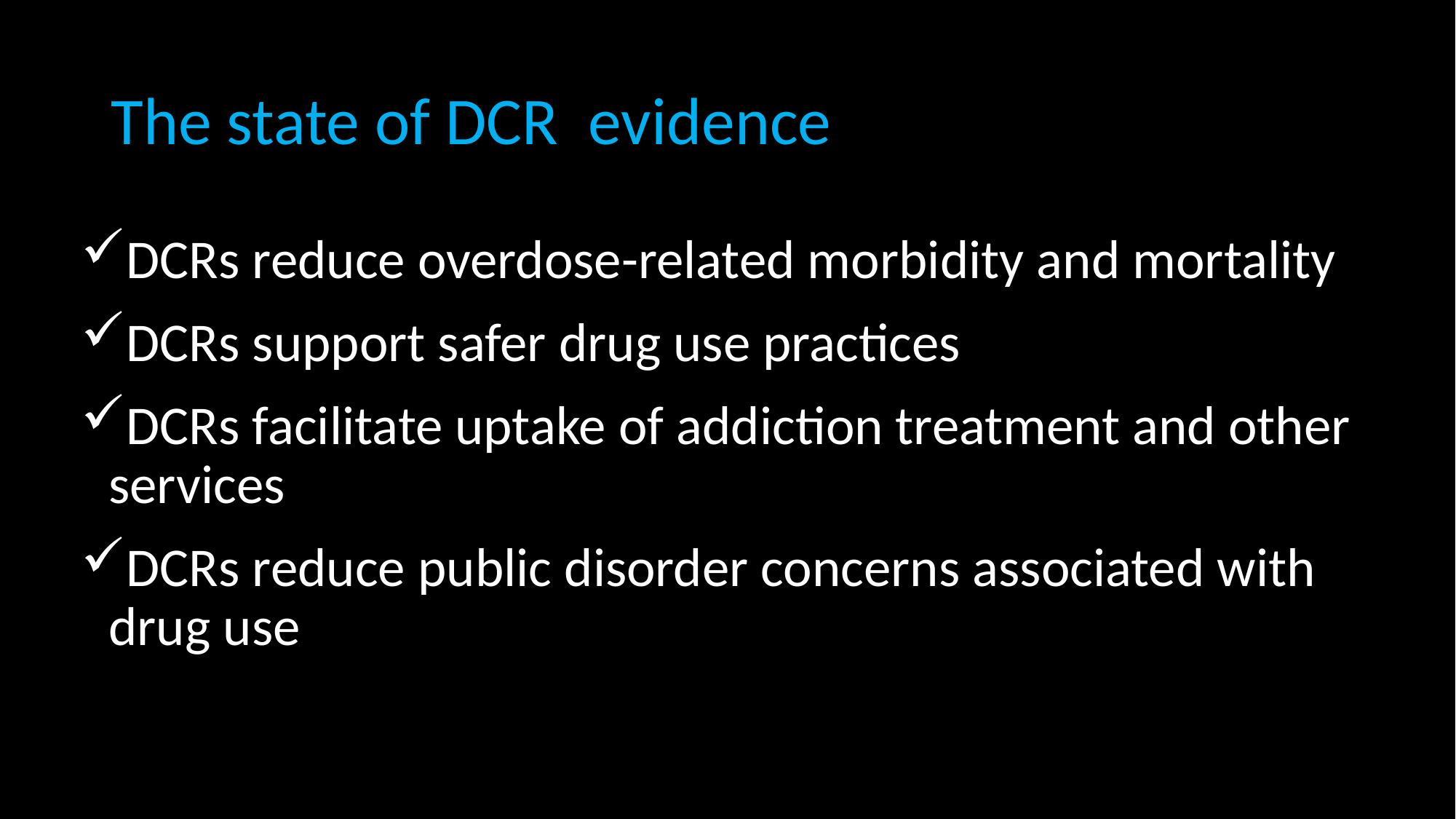

# The state of DCR  evidence
DCRs reduce overdose-related morbidity and mortality
DCRs support safer drug use practices
DCRs facilitate uptake of addiction treatment and other services
DCRs reduce public disorder concerns associated with drug use
DCRs are cost effective